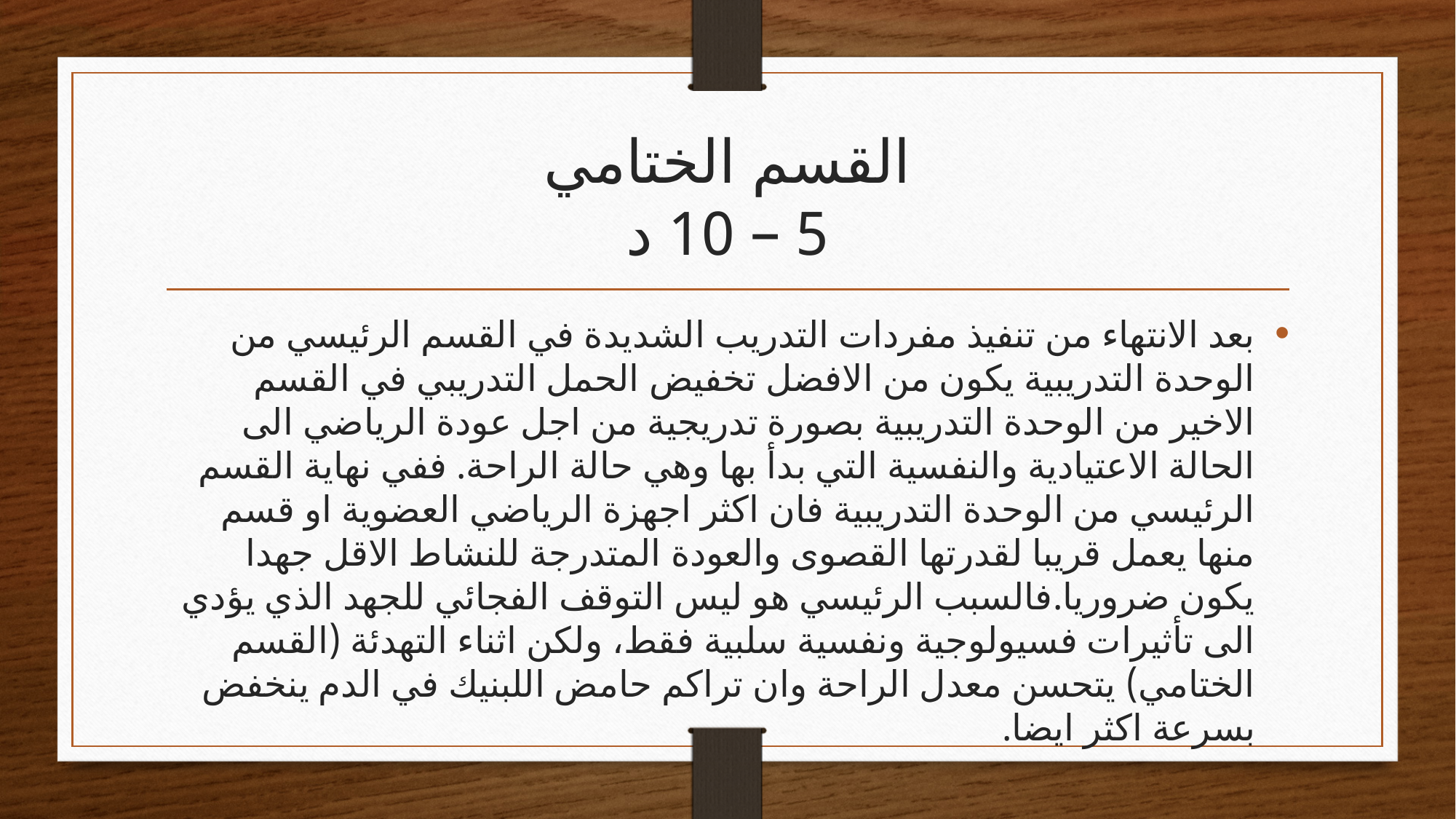

# القسم الختامي 5 – 10 د
بعد الانتهاء من تنفيذ مفردات التدريب الشديدة في القسم الرئيسي من الوحدة التدريبية يكون من الافضل تخفيض الحمل التدريبي في القسم الاخير من الوحدة التدريبية بصورة تدريجية من اجل عودة الرياضي الى الحالة الاعتيادية والنفسية التي بدأ بها وهي حالة الراحة. ففي نهاية القسم الرئيسي من الوحدة التدريبية فان اكثر اجهزة الرياضي العضوية او قسم منها يعمل قريبا لقدرتها القصوى والعودة المتدرجة للنشاط الاقل جهدا يكون ضروريا.فالسبب الرئيسي هو ليس التوقف الفجائي للجهد الذي يؤدي الى تأثيرات فسيولوجية ونفسية سلبية فقط، ولكن اثناء التهدئة (القسم الختامي) يتحسن معدل الراحة وان تراكم حامض اللبنيك في الدم ينخفض بسرعة اكثر ايضا.